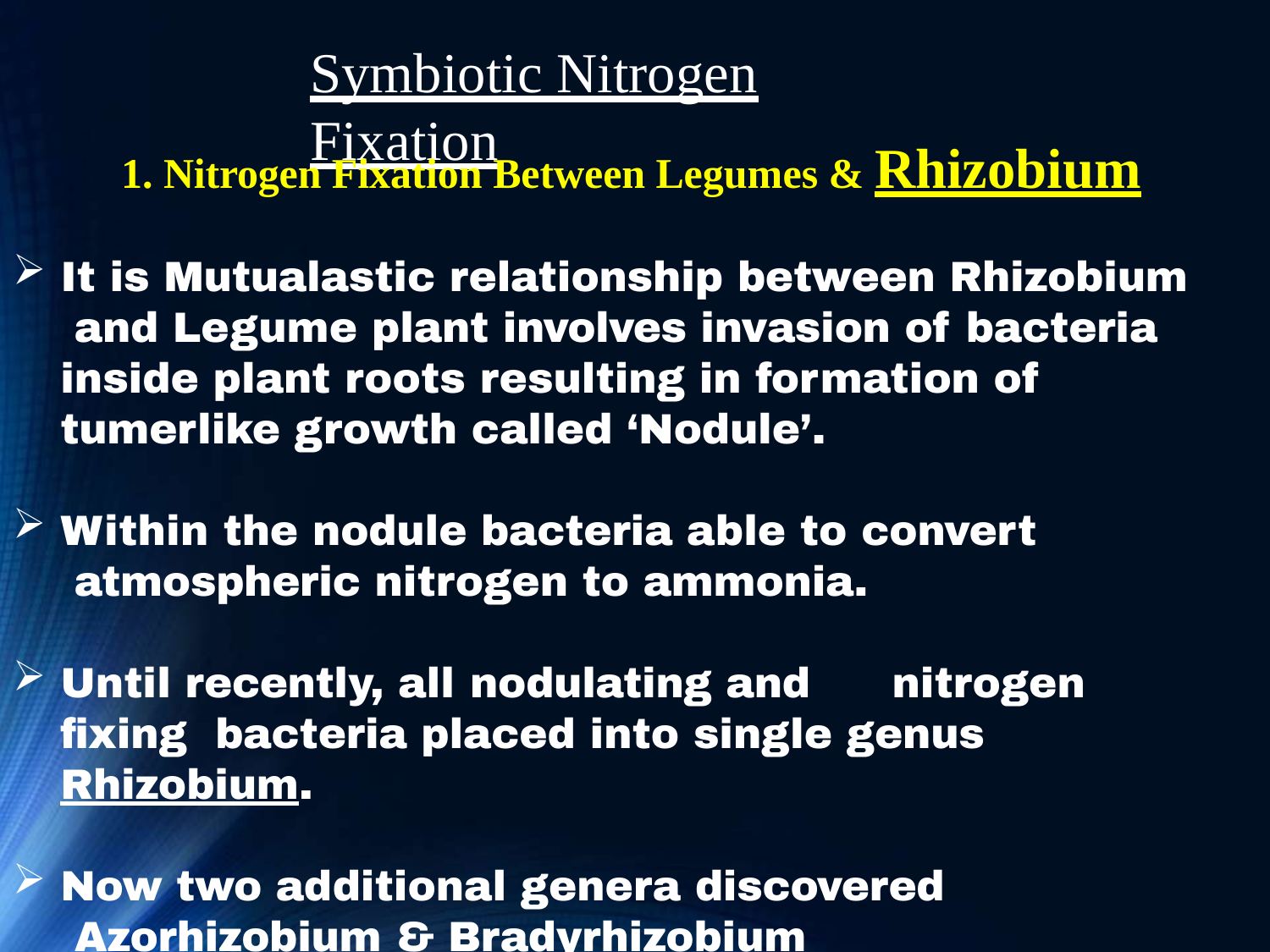

# Symbiotic Nitrogen Fixation
1. Nitrogen Fixation Between Legumes & Rhizobium
It is Mutualastic relationship between Rhizobium  and Legume plant involves invasion of bacteria  inside plant roots resulting in formation of  tumerlike growth called ‘Nodule’.
Within the nodule bacteria able to convert  atmospheric nitrogen to ammonia.
Until recently, all nodulating and	nitrogen fixing  bacteria placed into single genus Rhizobium.
Now two additional genera discovered  Azorhizobium & Bradyrhizobium